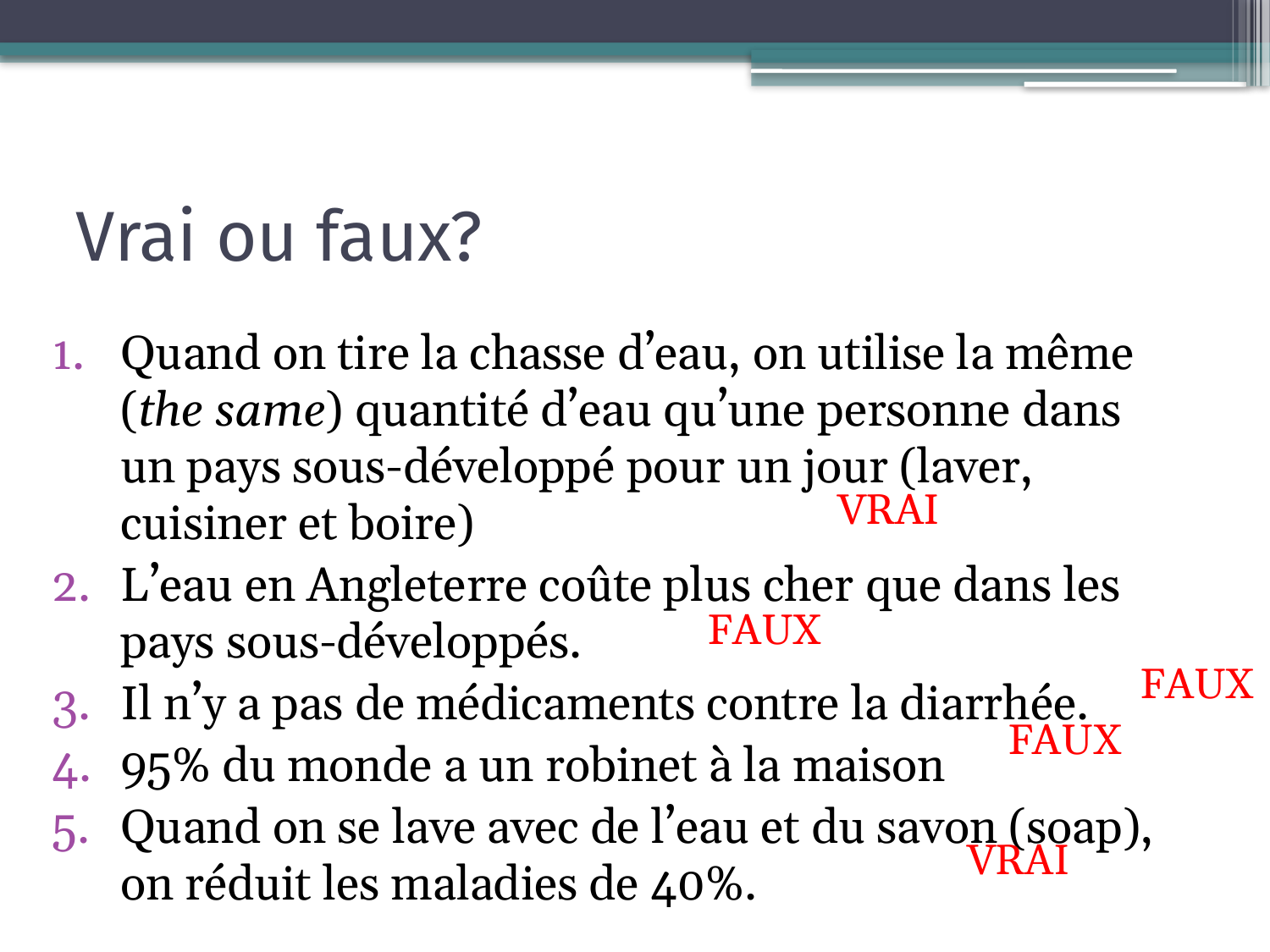

# Vrai ou faux?
Quand on tire la chasse d’eau, on utilise la même (the same) quantité d’eau qu’une personne dans un pays sous-développé pour un jour (laver, cuisiner et boire)
L’eau en Angleterre coûte plus cher que dans les pays sous-développés.
Il n’y a pas de médicaments contre la diarrhée.
95% du monde a un robinet à la maison
Quand on se lave avec de l’eau et du savon (soap), on réduit les maladies de 40%.
VRAI
FAUX
FAUX
FAUX
VRAI